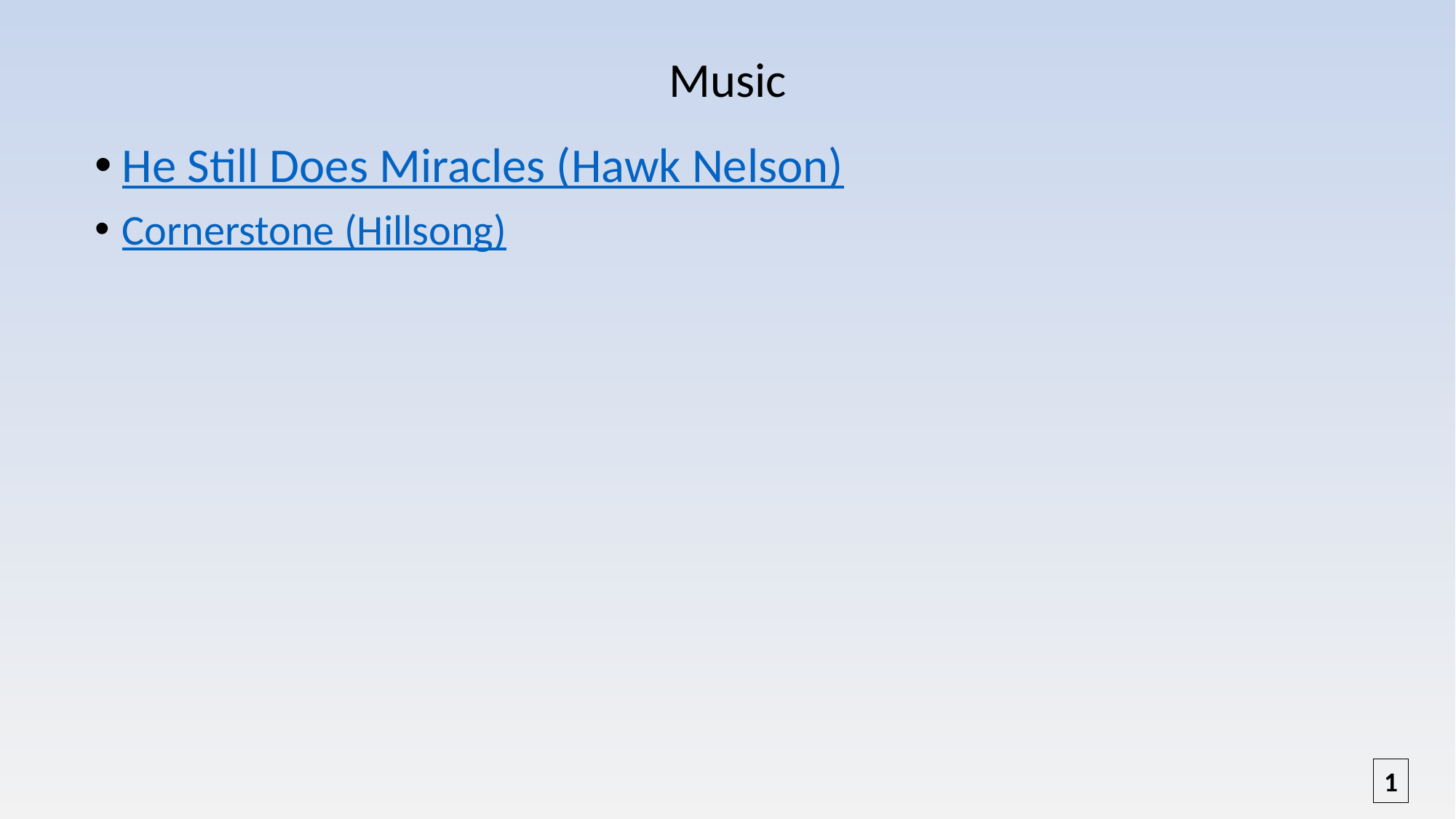

# Music
He Still Does Miracles (Hawk Nelson)
Cornerstone (Hillsong)
1